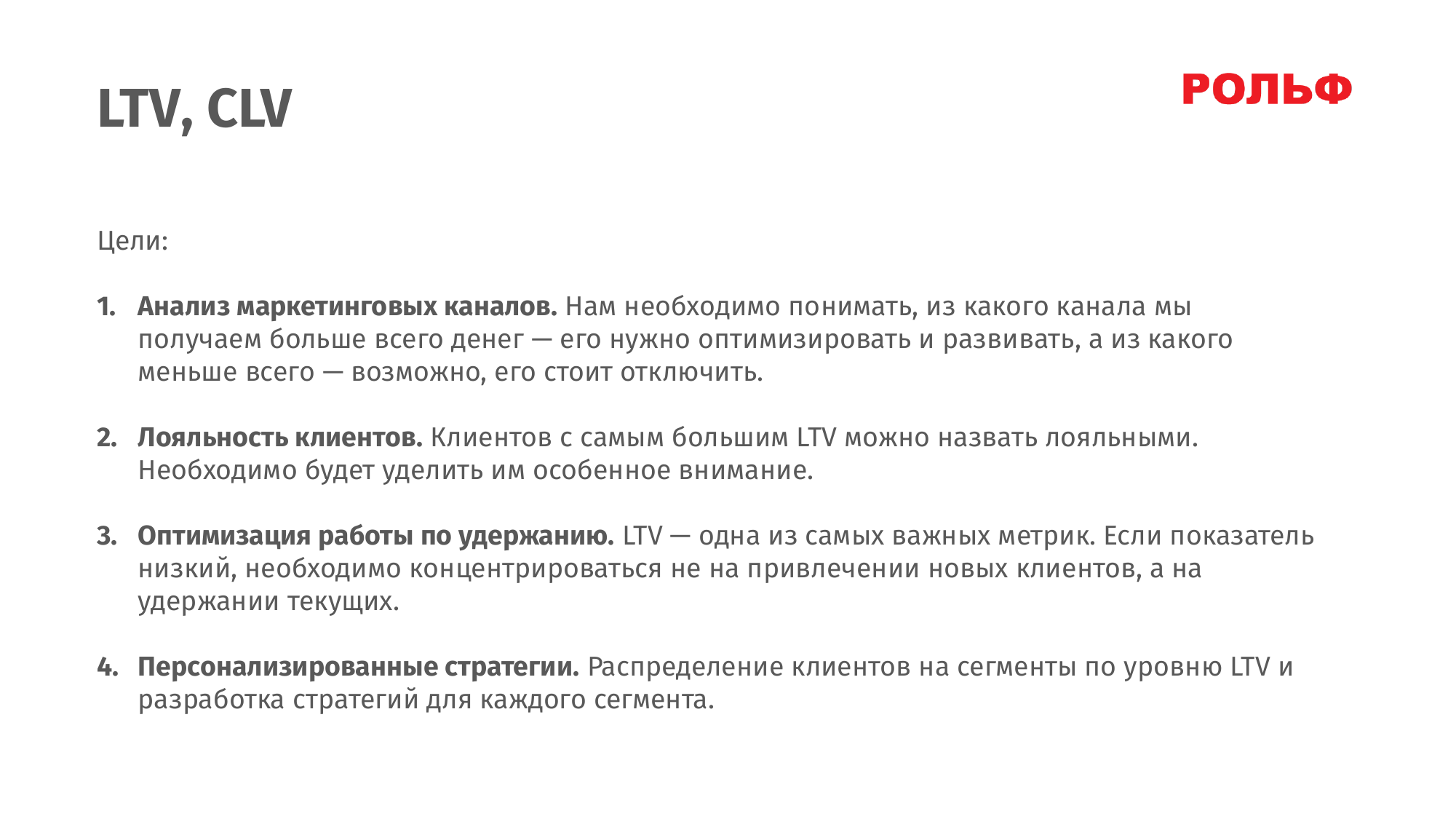

LTV, CLV
Цели:

Анализ маркетинговых каналов. Нам необходимо понимать, из какого канала мы получаем больше всего денег — его нужно оптимизировать и развивать, а из какого меньше всего — возможно, его стоит отключить.

Лояльность клиентов. Клиентов с самым большим LTV можно назвать лояльными. Необходимо будет уделить им особенное внимание.

Оптимизация работы по удержанию. LTV — одна из самых важных метрик. Если показатель низкий, необходимо концентрироваться не на привлечении новых клиентов, а на удержании текущих.

Персонализированные стратегии. Распределение клиентов на сегменты по уровню LTV и разработка стратегий для каждого сегмента.